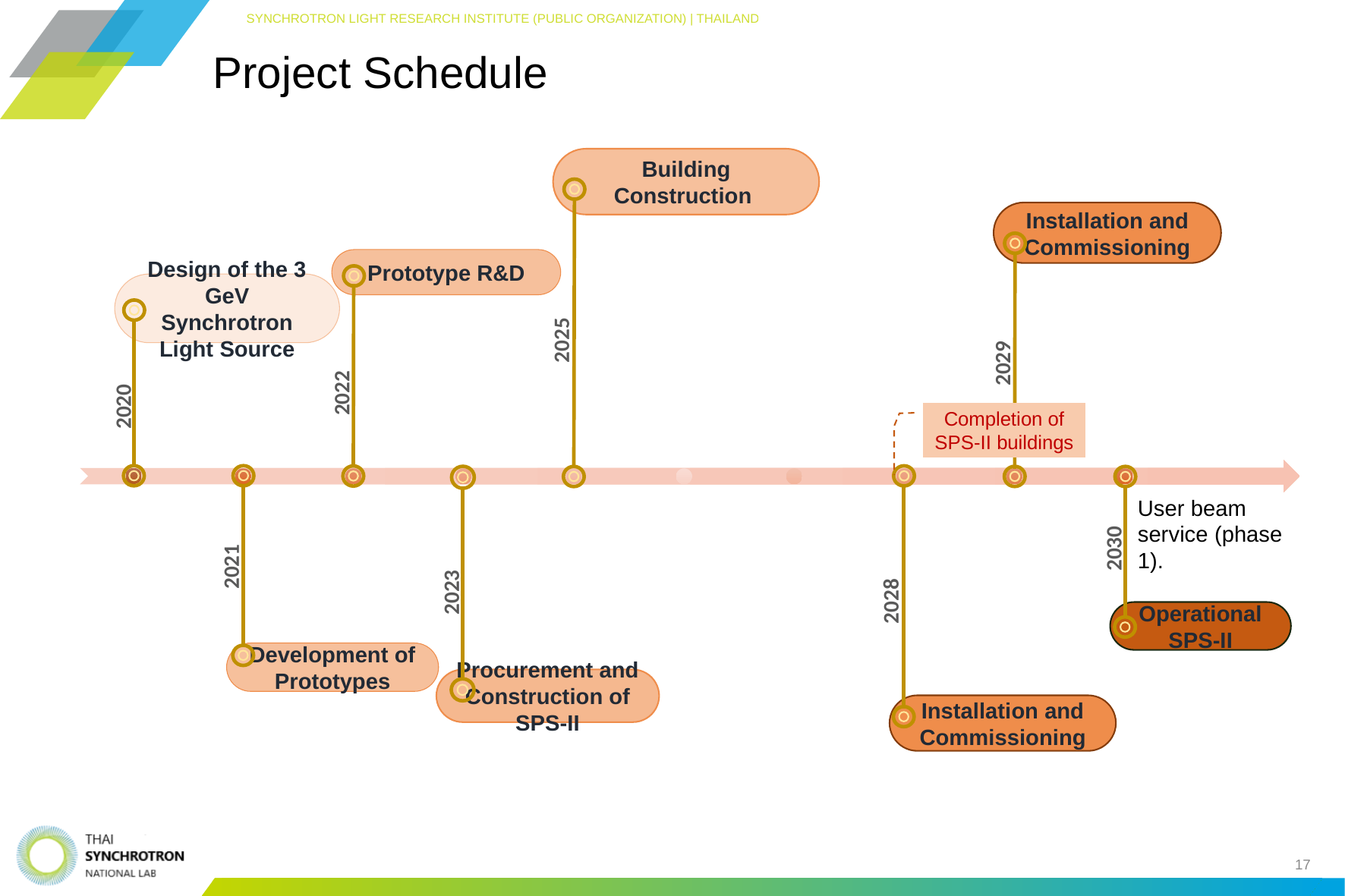

# Project Schedule
Building Construction
2025

Installation and Commissioning

Prototype R&D
2022

Design of the 3 GeV Synchrotron Light Source

2020

2029

Completion of SPS-II buildings

2021
Development of Prototypes
User beam service (phase 1).
2030
2023
Procurement and Construction of SPS-II
2028
Operational SPS-II
Installation and Commissioning
17